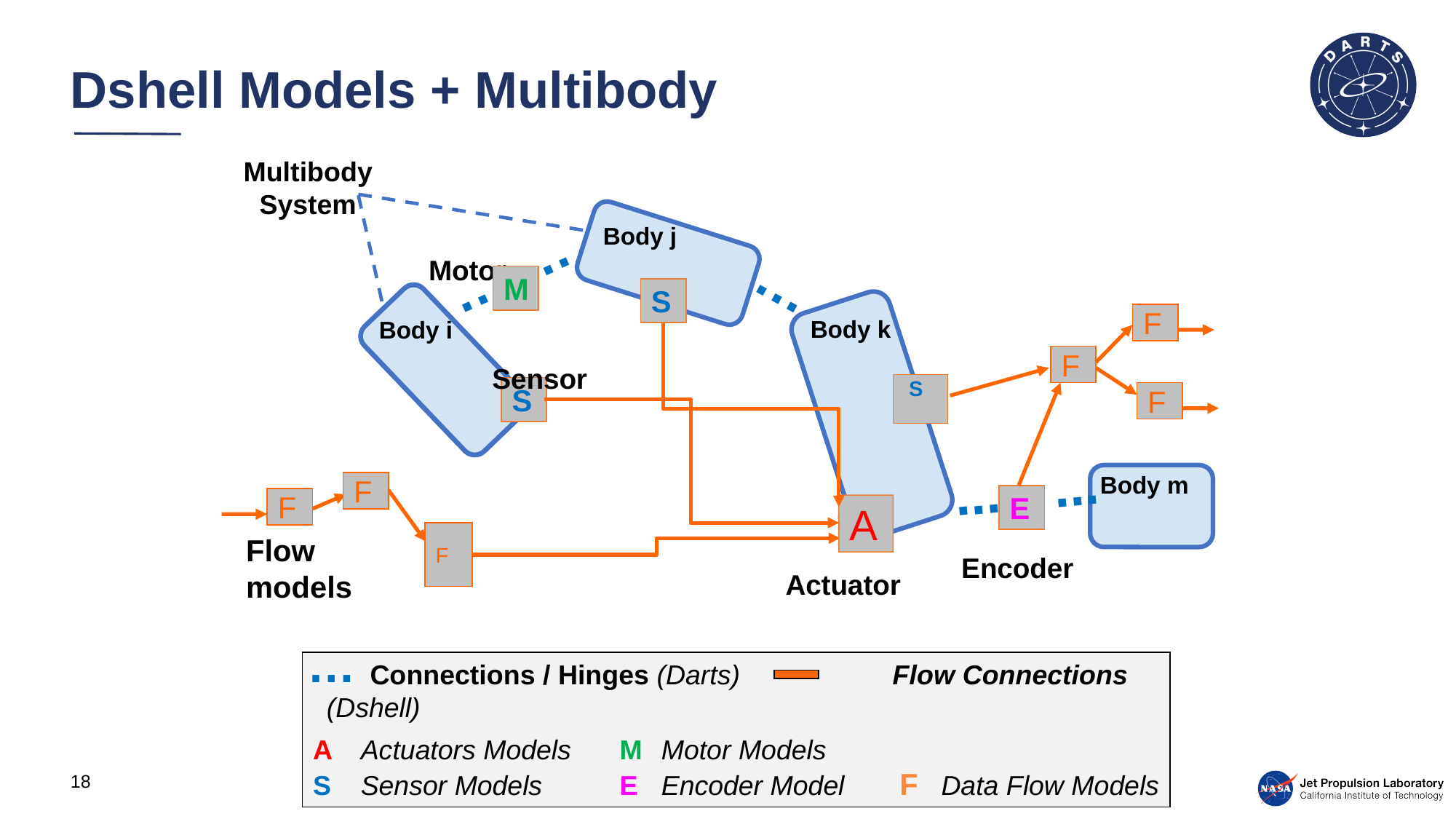

# Dshell Models + Multibody
Multibody
System

Motor
Body j
…….
…
M
S

F
Body k
Body i
Sensor

F

S

S

F

.....   ...
Body m
F
E
F

A
Encoder

F
Flow models
Actuator
…
        Connections / Hinges (Darts)                    Flow Connections (Dshell)
A	Actuators Models	M	Motor Models
S	Sensor Models	E	Encoder Model	F	Data Flow Models

18